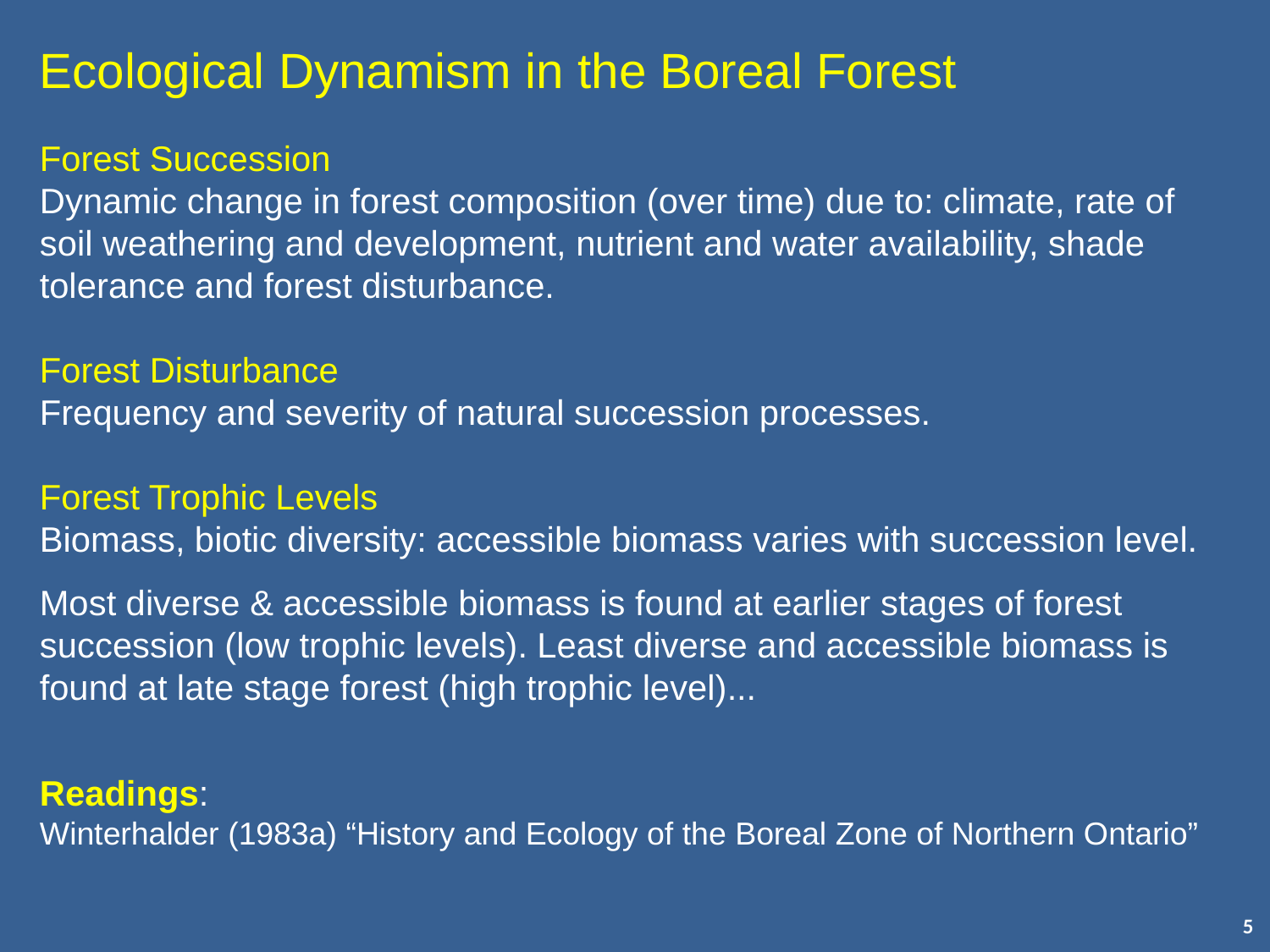

Ecological Dynamism in the Boreal Forest

Forest Succession
Dynamic change in forest composition (over time) due to: climate, rate of soil weathering and development, nutrient and water availability, shade tolerance and forest disturbance.

Forest Disturbance
Frequency and severity of natural succession processes.

Forest Trophic Levels
Biomass, biotic diversity: accessible biomass varies with succession level.
Most diverse & accessible biomass is found at earlier stages of forest succession (low trophic levels). Least diverse and accessible biomass is found at late stage forest (high trophic level)...

Readings:
Winterhalder (1983a) “History and Ecology of the Boreal Zone of Northern Ontario”
5